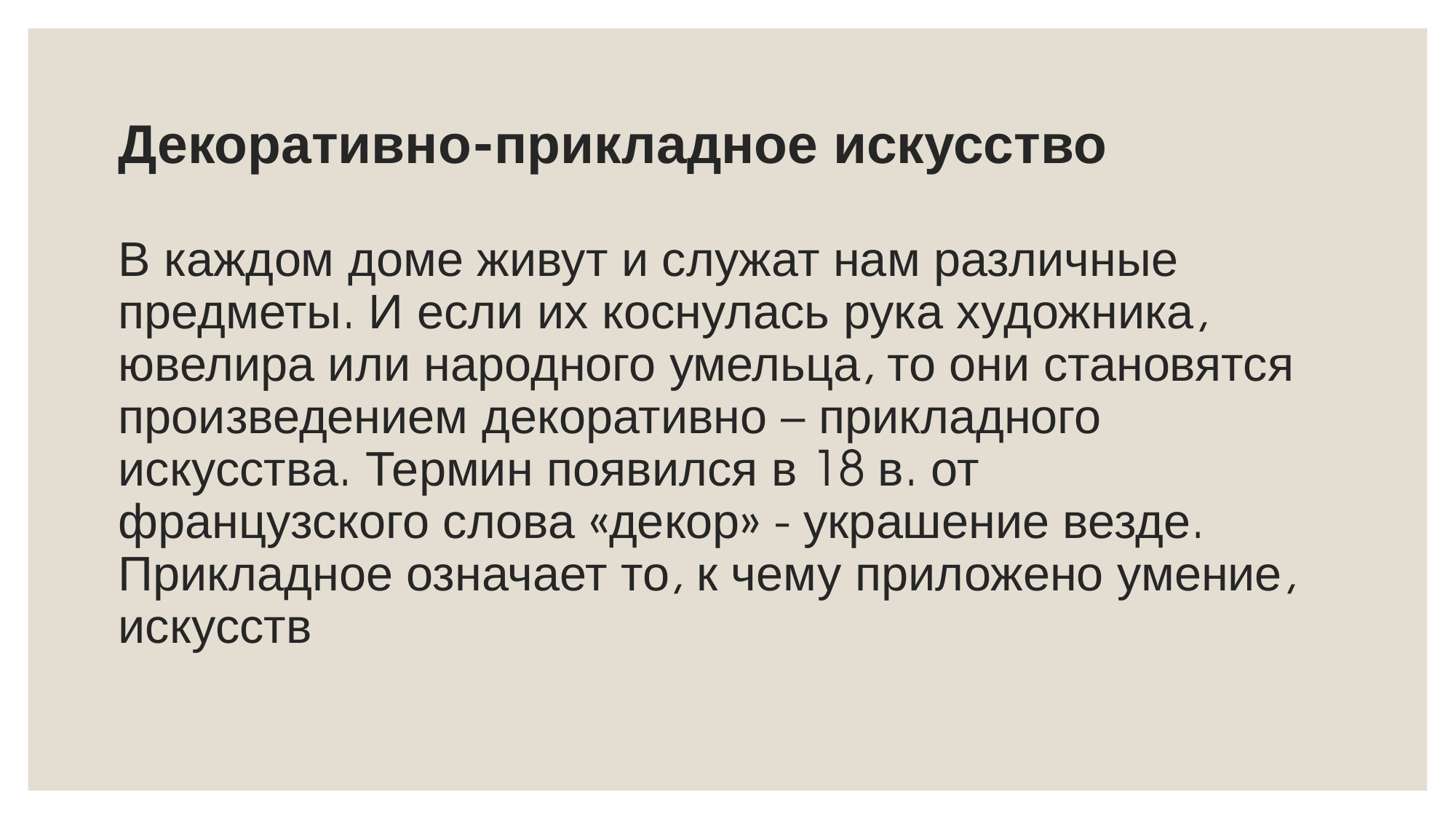

# Декоративно-прикладное искусство В каждом доме живут и служат нам различные предметы. И если их коснулась рука художника, ювелира или народного умельца, то они становятся произведением декоративно – прикладного искусства. Термин появился в 18 в. от французского слова «декор» - украшение везде. Прикладное означает то, к чему приложено умение, искусств